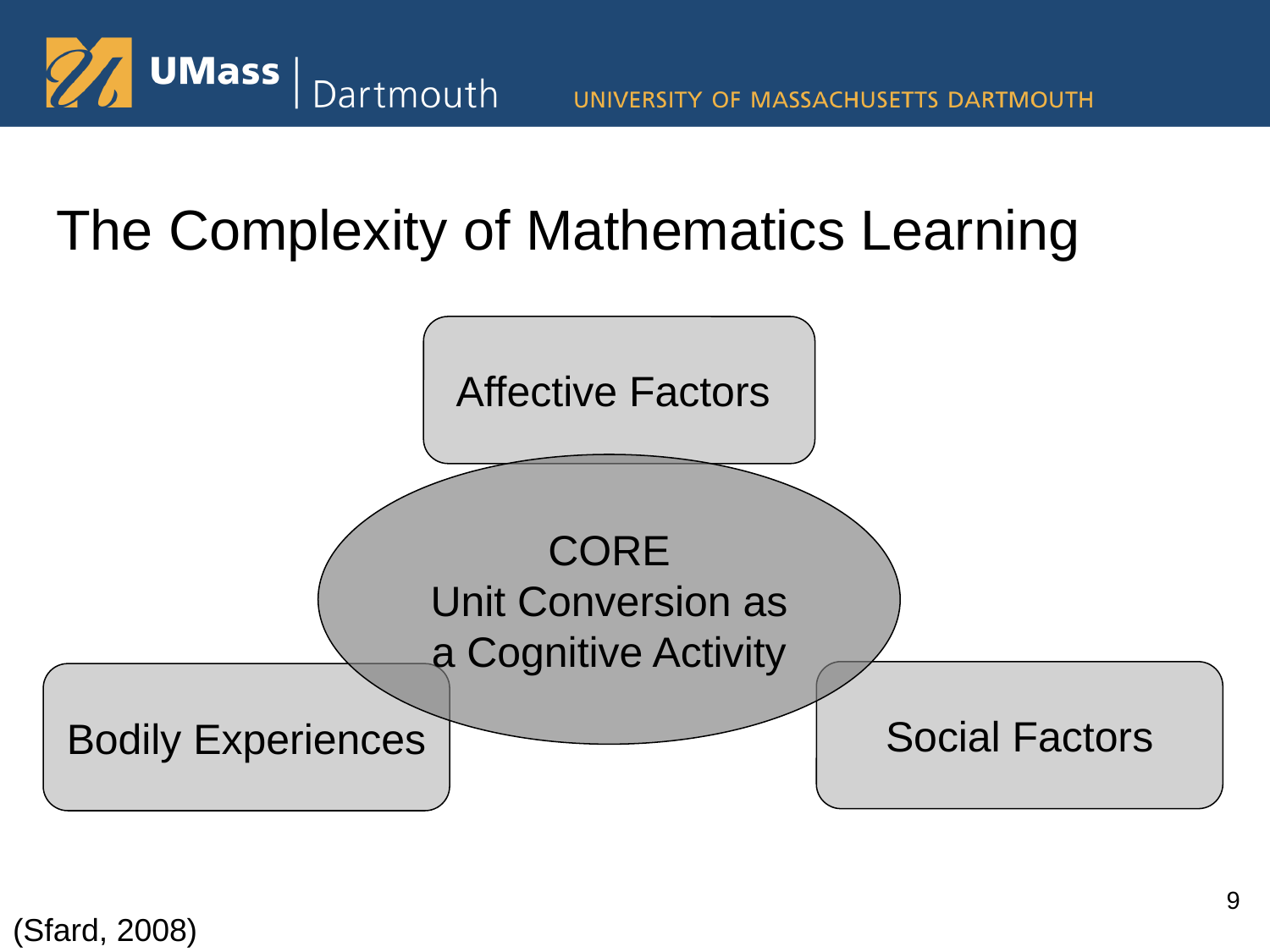

# The Complexity of Mathematics Learning
Affective Factors
CORE
Unit Conversion as a Cognitive Activity
Social Factors
Bodily Experiences
9
(Sfard, 2008)